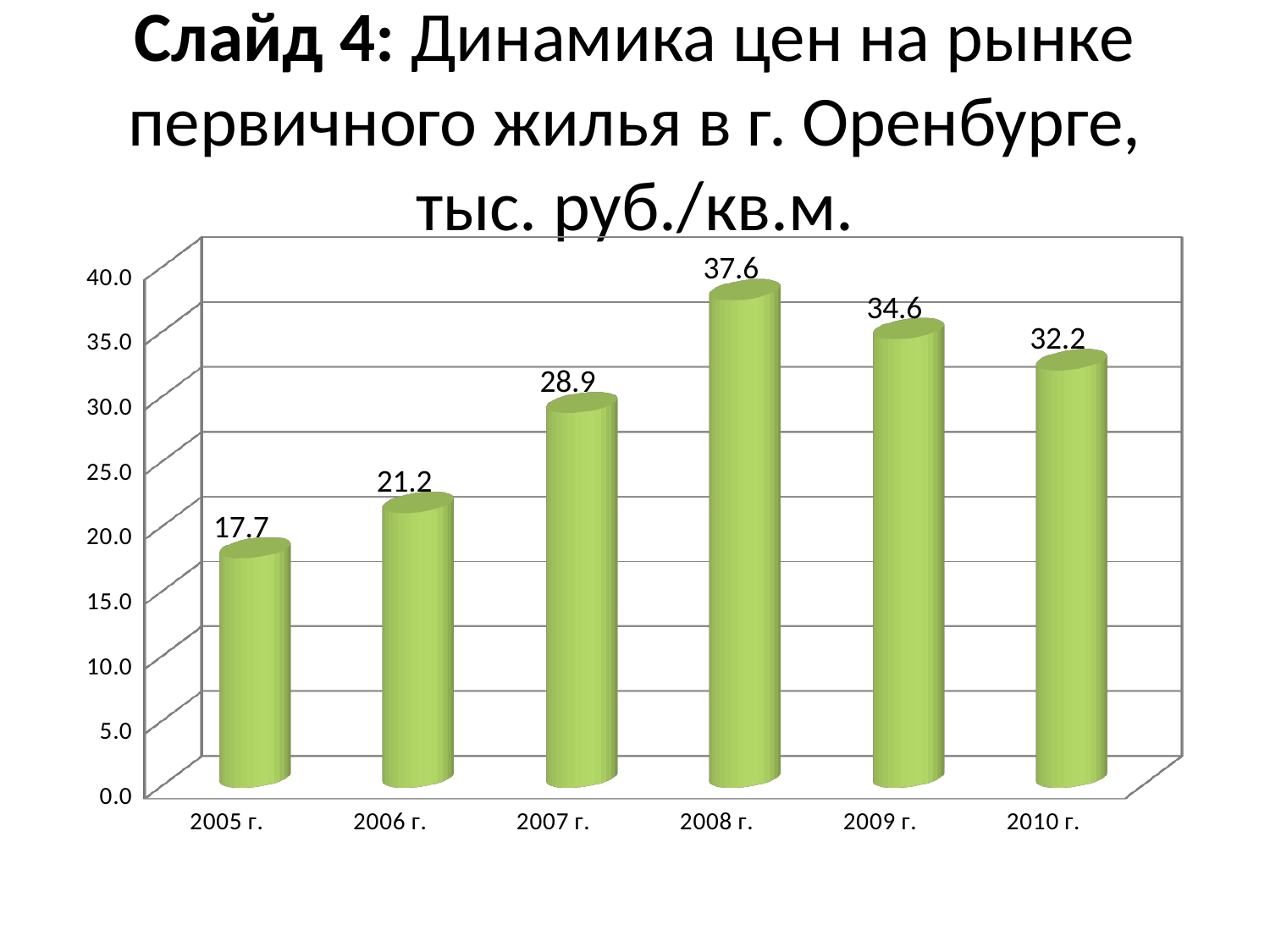

# Слайд 4: Динамика цен на рынке первичного жилья в г. Оренбурге, тыс. руб./кв.м.

[unsupported chart]